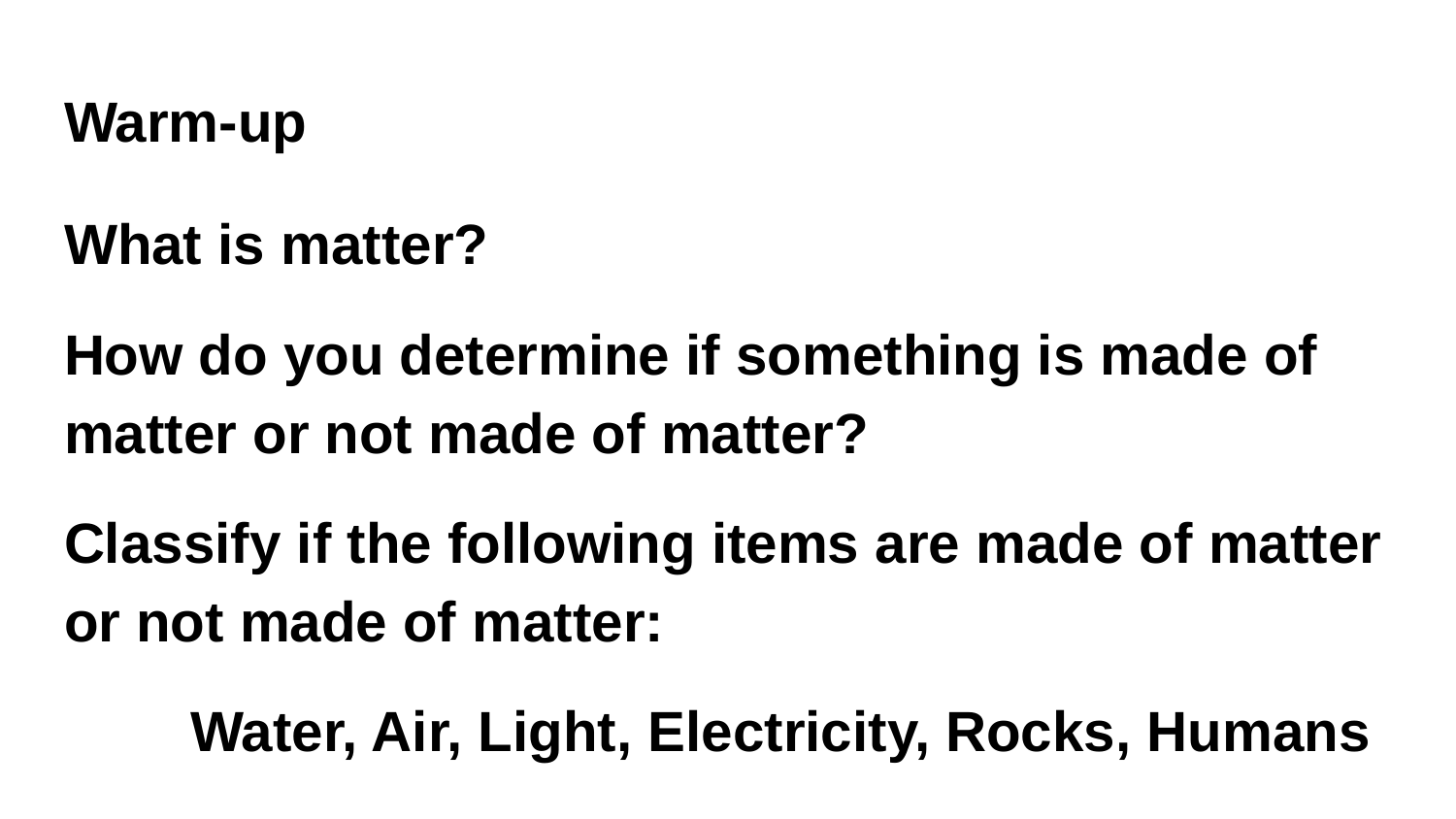

# Warm-up
What is matter?
How do you determine if something is made of matter or not made of matter?
Classify if the following items are made of matter or not made of matter:
        Water, Air, Light, Electricity, Rocks, Humans